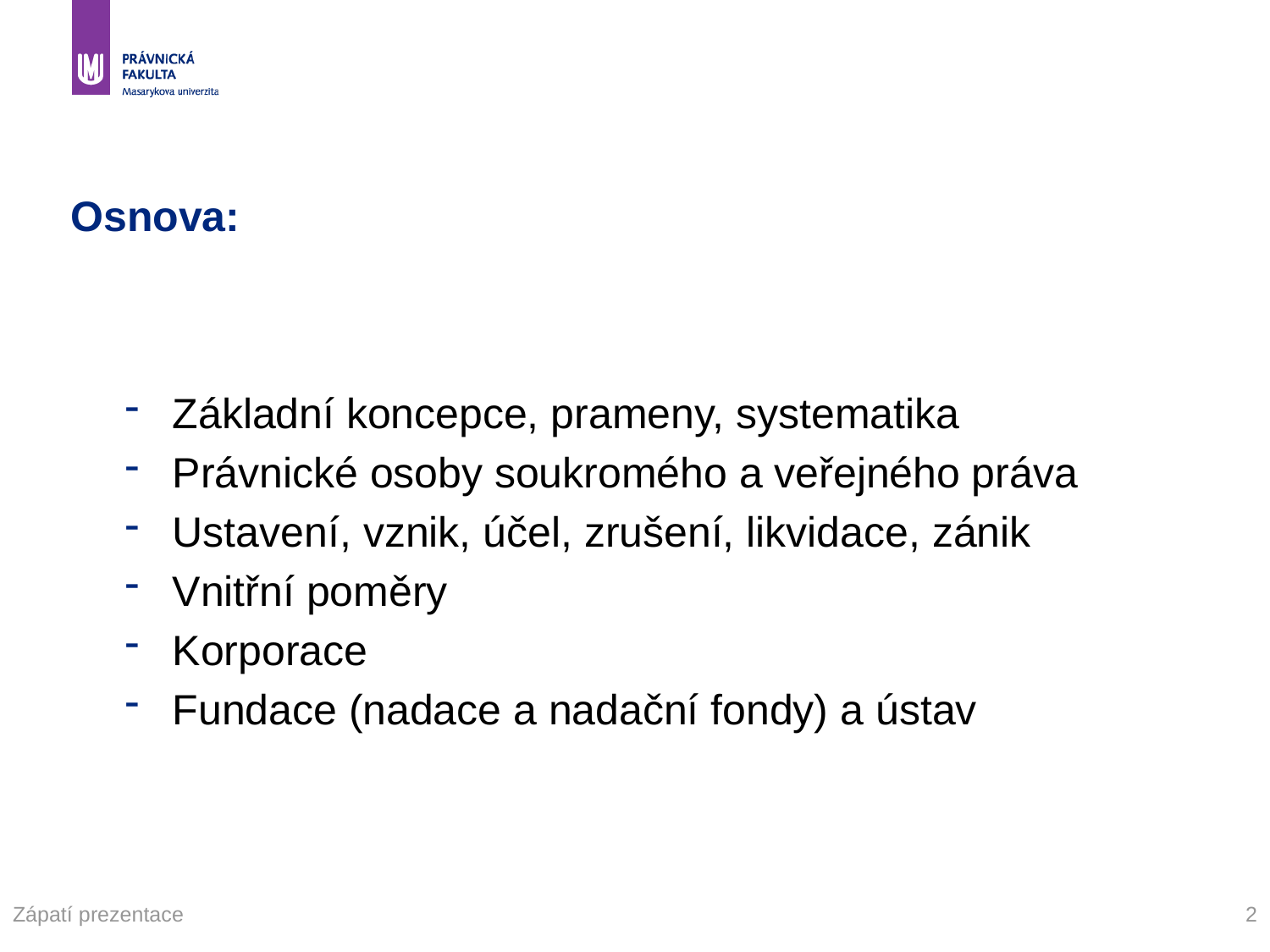

# Osnova:
Základní koncepce, prameny, systematika
Právnické osoby soukromého a veřejného práva
Ustavení, vznik, účel, zrušení, likvidace, zánik
Vnitřní poměry
Korporace
Fundace (nadace a nadační fondy) a ústav
Zápatí prezentace
2